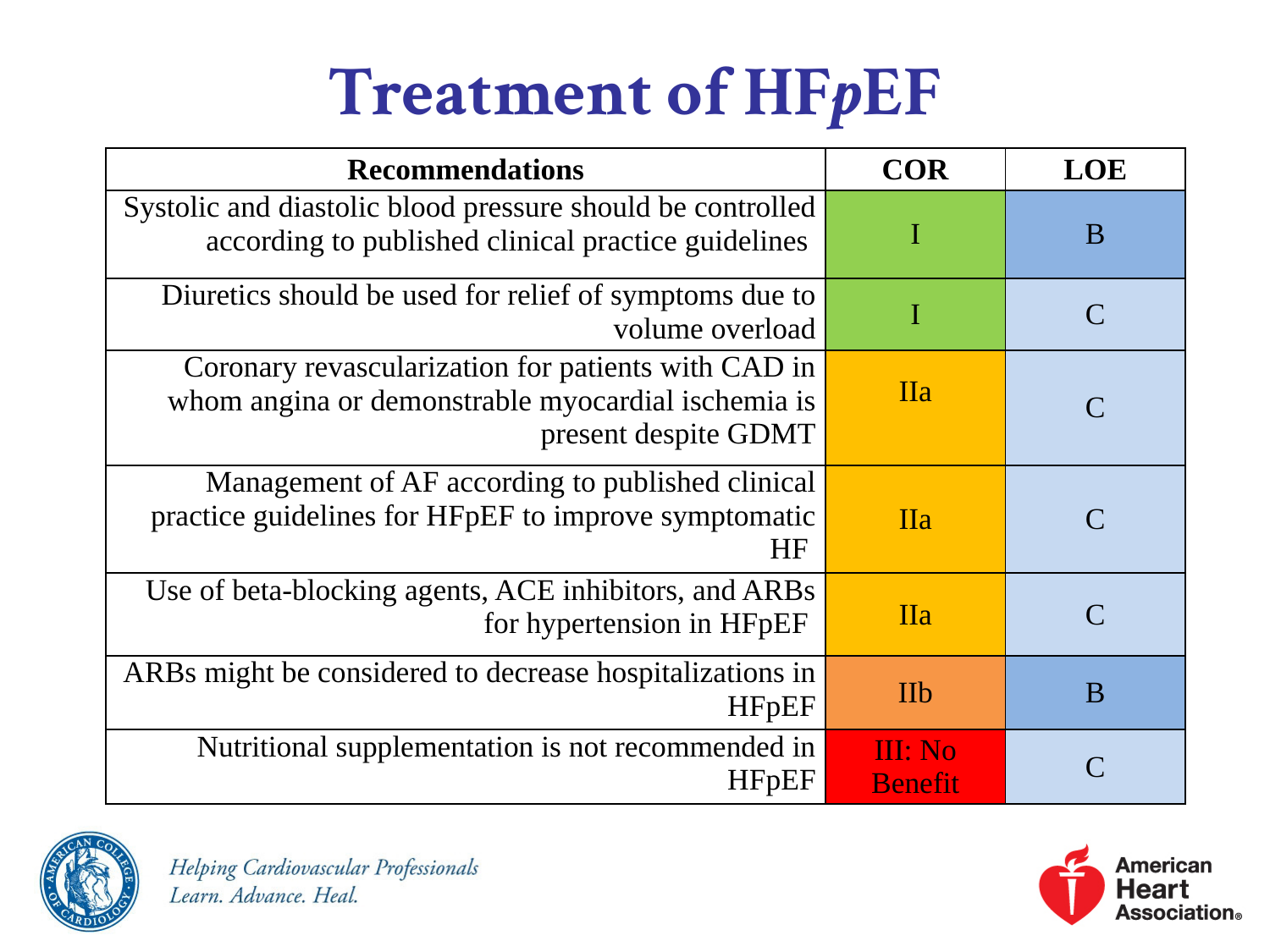

# Treatment of HFpEF
| Recommendations | COR | LOE |
| --- | --- | --- |
| Systolic and diastolic blood pressure should be controlled according to published clinical practice guidelines | I | B |
| Diuretics should be used for relief of symptoms due to volume overload | I | C |
| Coronary revascularization for patients with CAD in whom angina or demonstrable myocardial ischemia is present despite GDMT | IIa | C |
| Management of AF according to published clinical practice guidelines for HFpEF to improve symptomatic HF | IIa | C |
| Use of beta-blocking agents, ACE inhibitors, and ARBs for hypertension in HFpEF | IIa | C |
| ARBs might be considered to decrease hospitalizations in HFpEF | IIb | B |
| Nutritional supplementation is not recommended in HFpEF | III: No Benefit | C |